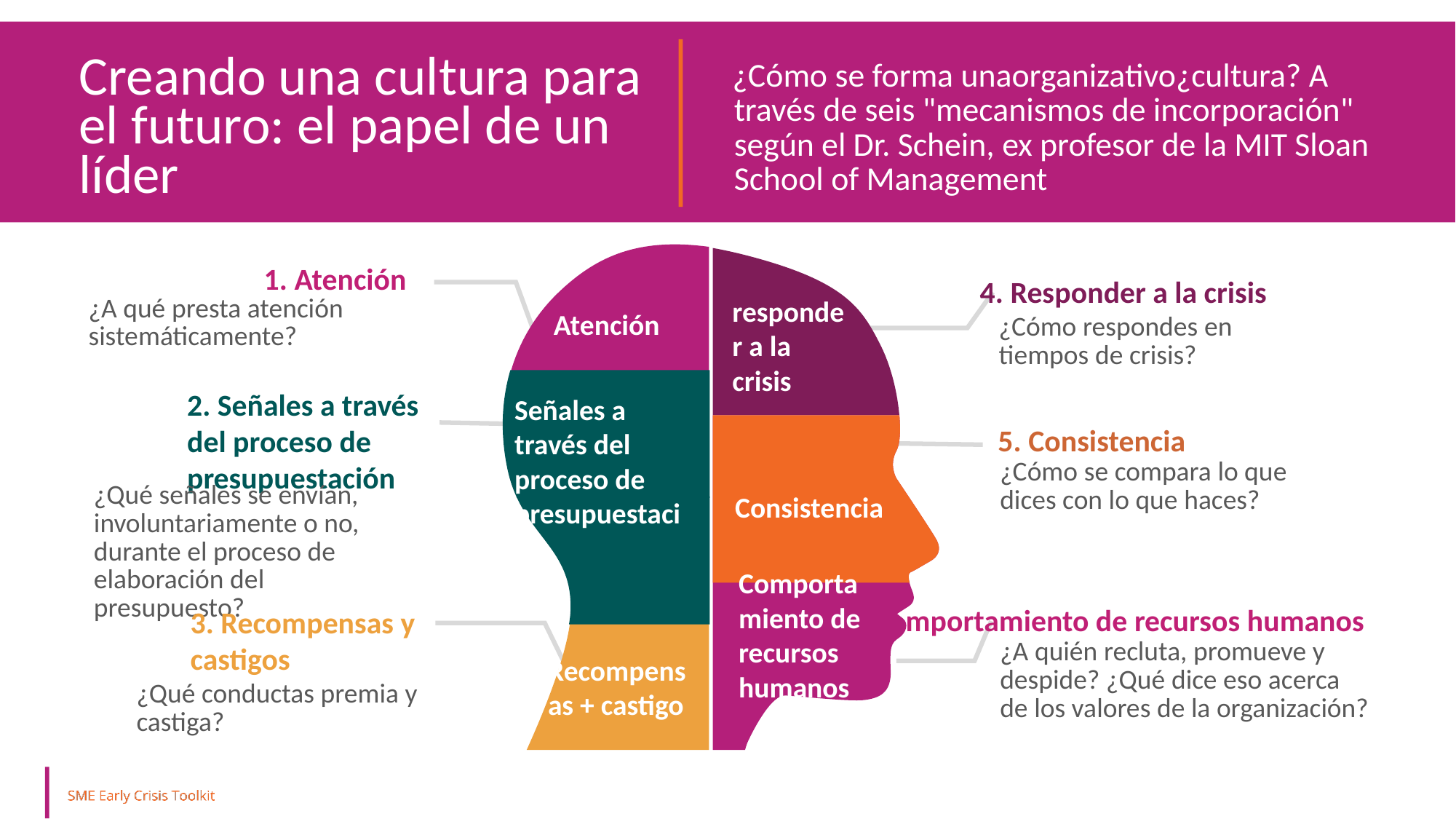

Creando una cultura para el futuro: el papel de un líder
¿Cómo se forma unaorganizativo¿cultura? A través de seis "mecanismos de incorporación" según el Dr. Schein, ex profesor de la MIT Sloan School of Management

Atención
responder a la crisis
Señales a través del proceso de presupuestación
Consistencia
Comportamiento de recursos humanos
Recompensas + castigo
1. Atención
4. Responder a la crisis

¿A qué presta atención sistemáticamente?
¿Cómo respondes en tiempos de crisis?
Atención
2. Señales a través del proceso de presupuestación
5. Consistencia
¿Cómo se compara lo que dices con lo que haces?
¿Qué señales se envían, involuntariamente o no, durante el proceso de elaboración del presupuesto?
6. Comportamiento de recursos humanos
3. Recompensas y castigos
¿A quién recluta, promueve y despide? ¿Qué dice eso acerca de los valores de la organización?
¿Qué conductas premia y castiga?